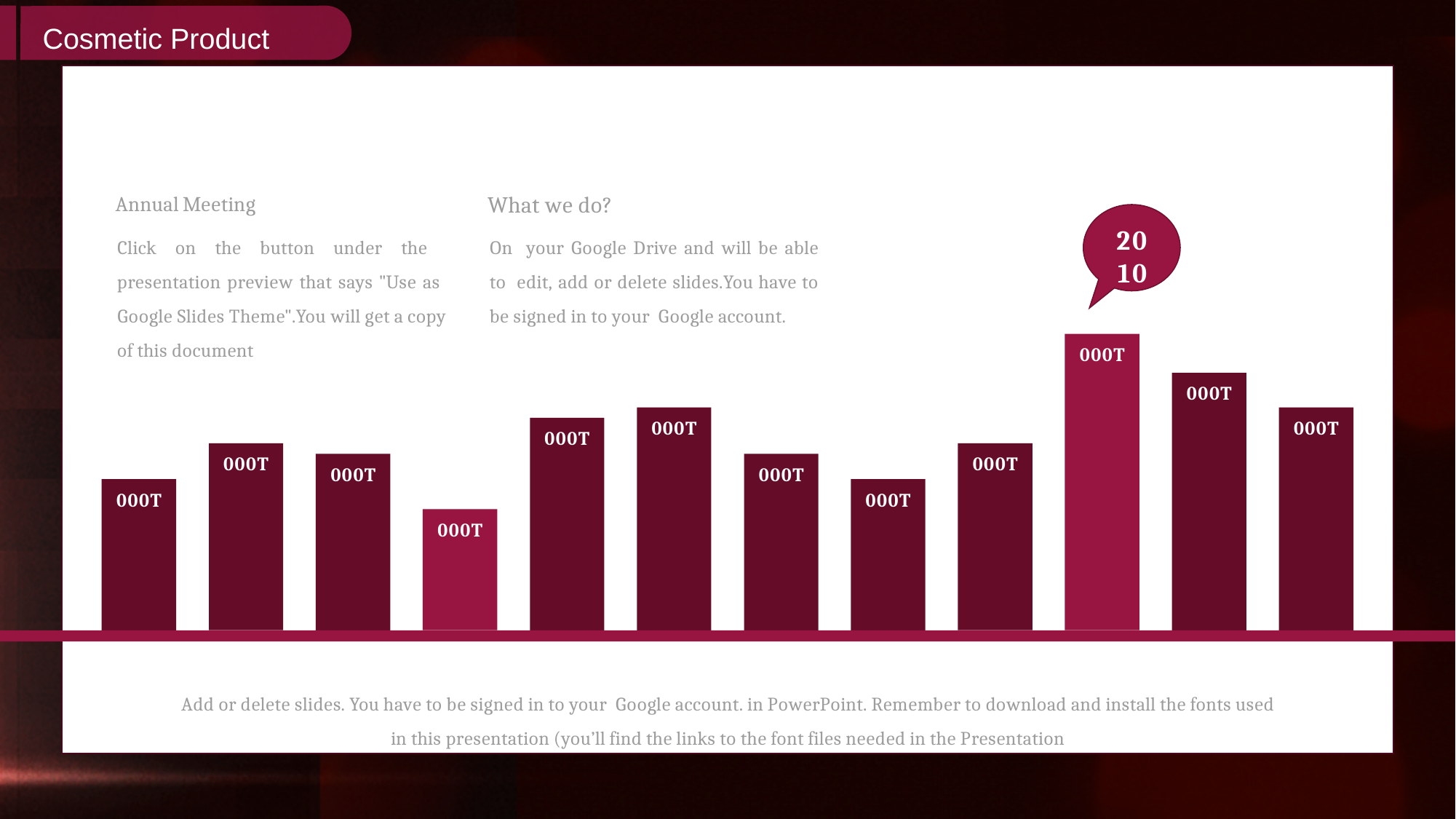

Annual Meeting
Click on the button under the  presentation preview that says "Use as  Google Slides Theme".You will get a copy of this document
What we do?
On  your Google Drive and will be able to  edit, add or delete slides.You have to be signed in to your  Google account.
2010
000T
000T
000T
000T
000T
000T
000T
000T
000T
000T
000T
000T

Add or delete slides. You have to be signed in to your  Google account. in PowerPoint. Remember to download and install the fonts used in this presentation (you’ll find the links to the font files needed in the Presentation